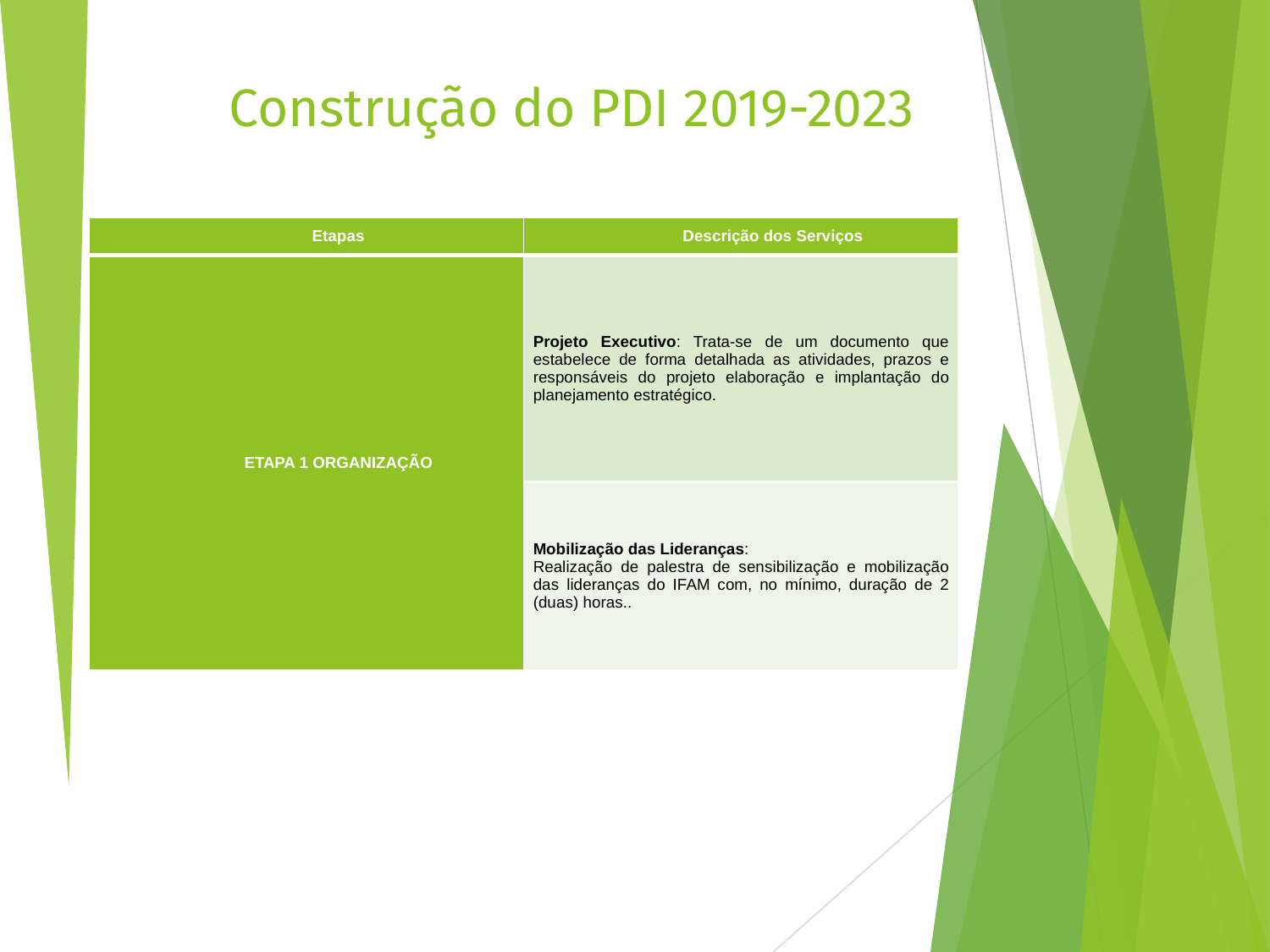

# Construção do PDI 2019-2023
| Etapas | Descrição dos Serviços |
| --- | --- |
| ETAPA 1 ORGANIZAÇÃO | Projeto Executivo: Trata-se de um documento que estabelece de forma detalhada as atividades, prazos e responsáveis do projeto elaboração e implantação do planejamento estratégico. |
|  | Mobilização das Lideranças: Realização de palestra de sensibilização e mobilização das lideranças do IFAM com, no mínimo, duração de 2 (duas) horas.. |